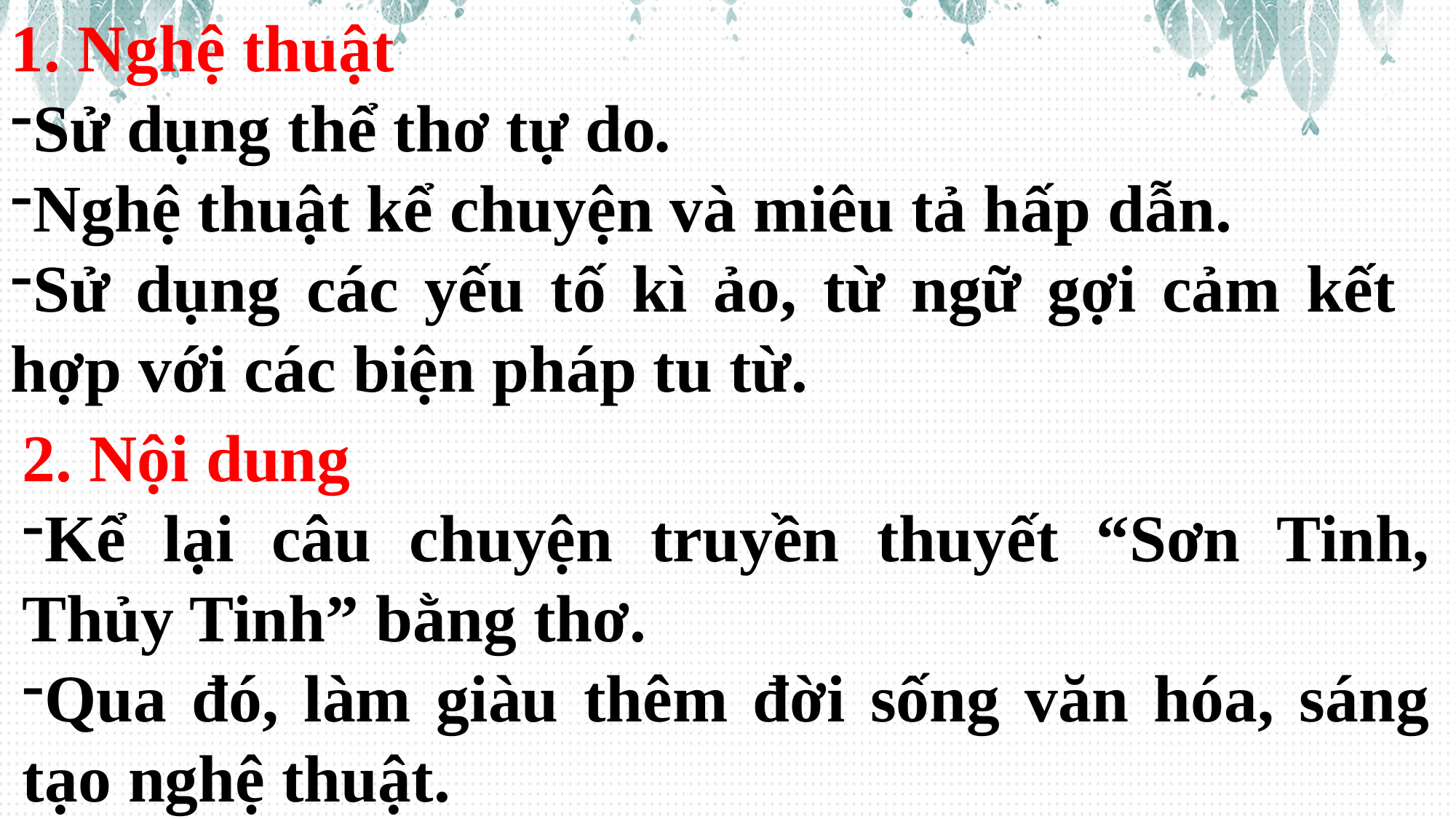

1. Nghệ thuật
Sử dụng thể thơ tự do.
Nghệ thuật kể chuyện và miêu tả hấp dẫn.
Sử dụng các yếu tố kì ảo, từ ngữ gợi cảm kết hợp với các biện pháp tu từ.
2. Nội dung
Kể lại câu chuyện truyền thuyết “Sơn Tinh, Thủy Tinh” bằng thơ.
Qua đó, làm giàu thêm đời sống văn hóa, sáng tạo nghệ thuật.